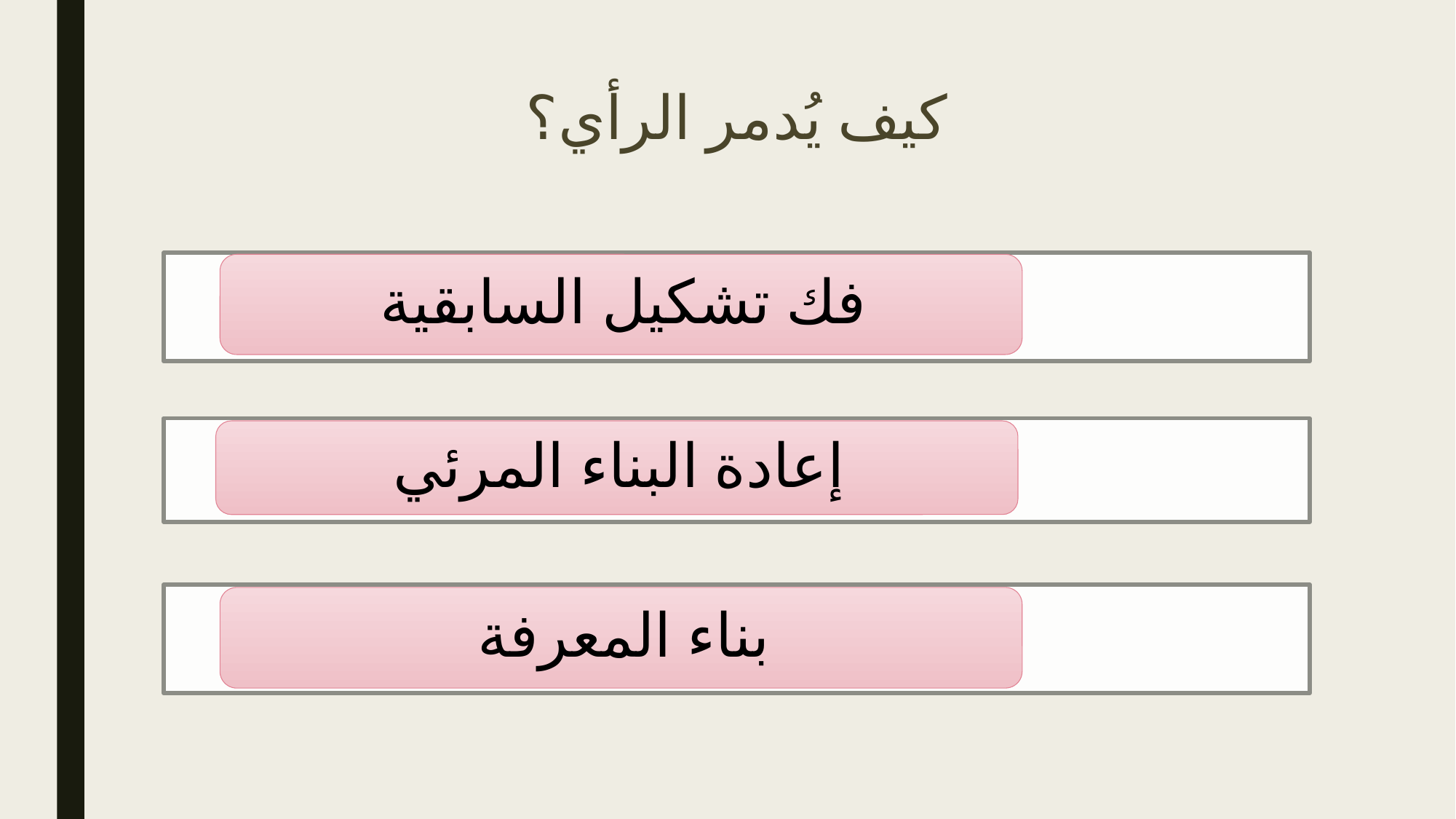

# كيف يُدمر الرأي؟
فك تشكيل السابقية
إعادة البناء المرئي
بناء المعرفة